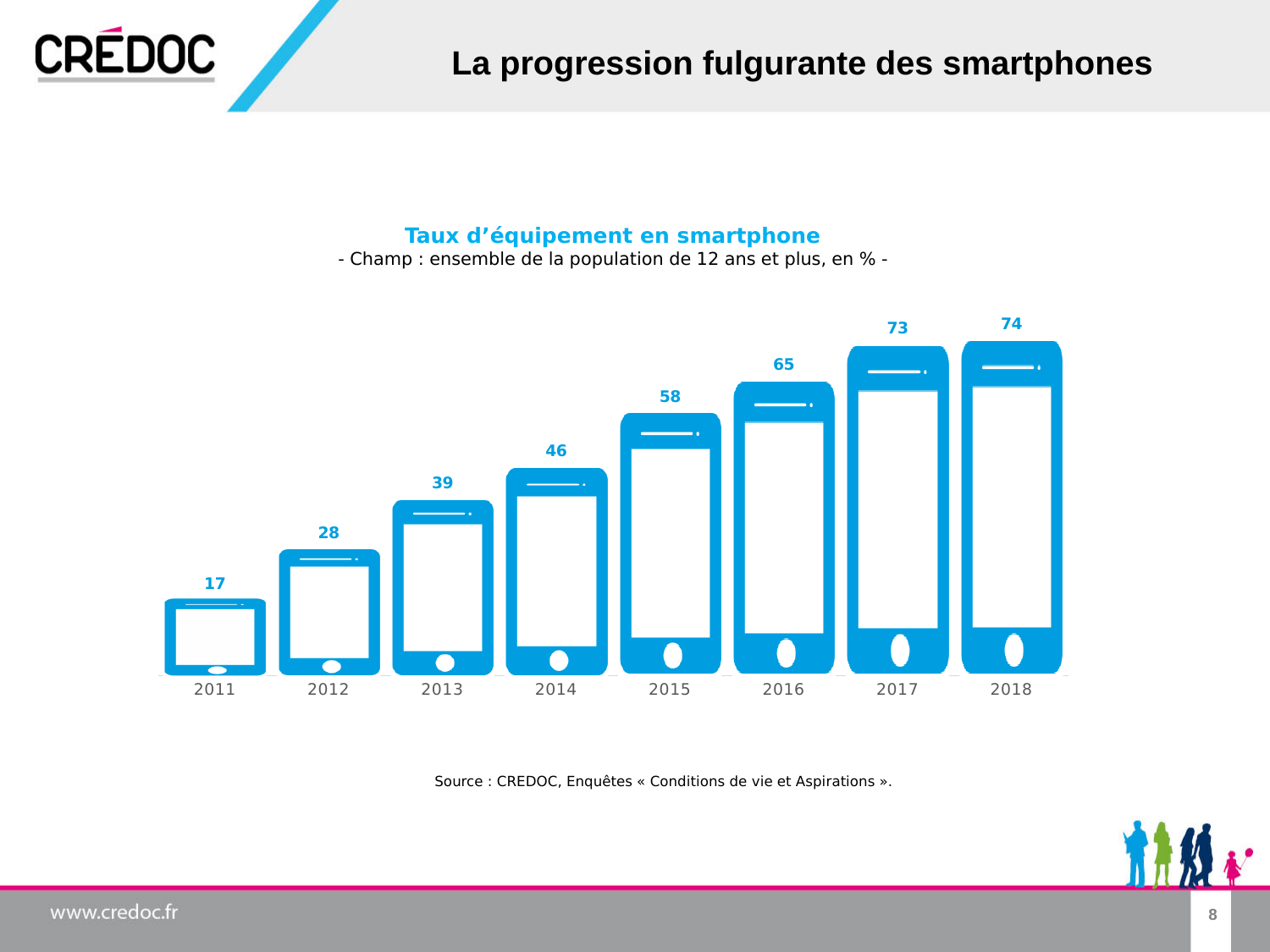

# La progression fulgurante des smartphones
Taux d’équipement en smartphone
- Champ : ensemble de la population de 12 ans et plus, en % -

### Chart

| Category | smartphone |
|---|---|
| 2011 | 17.0 |
| 2012 | 28.0 |
| 2013 | 39.0 |
| 2014 | 46.0 |
| 2015 | 58.0 |
| 2016 | 65.0 |
| 2017 | 73.0 |
| 2018 | 74.0 |
Source : CREDOC, Enquêtes « Conditions de vie et Aspirations ».